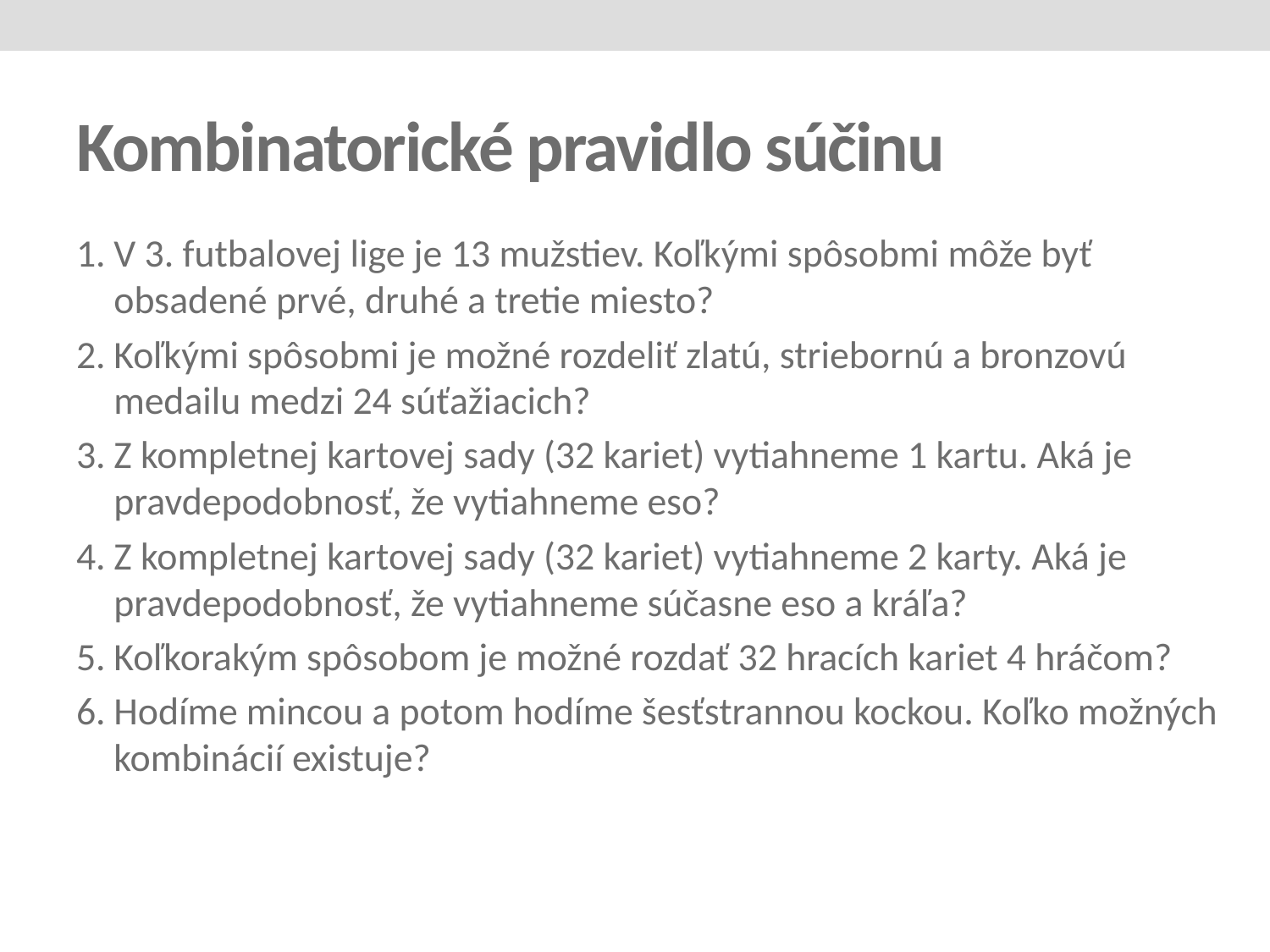

# Kombinatorické pravidlo súčinu
V 3. futbalovej lige je 13 mužstiev. Koľkými spôsobmi môže byť obsadené prvé, druhé a tretie miesto?
Koľkými spôsobmi je možné rozdeliť zlatú, striebornú a bronzovú medailu medzi 24 súťažiacich?
Z kompletnej kartovej sady (32 kariet) vytiahneme 1 kartu. Aká je pravdepodobnosť, že vytiahneme eso?
Z kompletnej kartovej sady (32 kariet) vytiahneme 2 karty. Aká je pravdepodobnosť, že vytiahneme súčasne eso a kráľa?
Koľkorakým spôsobom je možné rozdať 32 hracích kariet 4 hráčom?
Hodíme mincou a potom hodíme šesťstrannou kockou. Koľko možných kombinácií existuje?